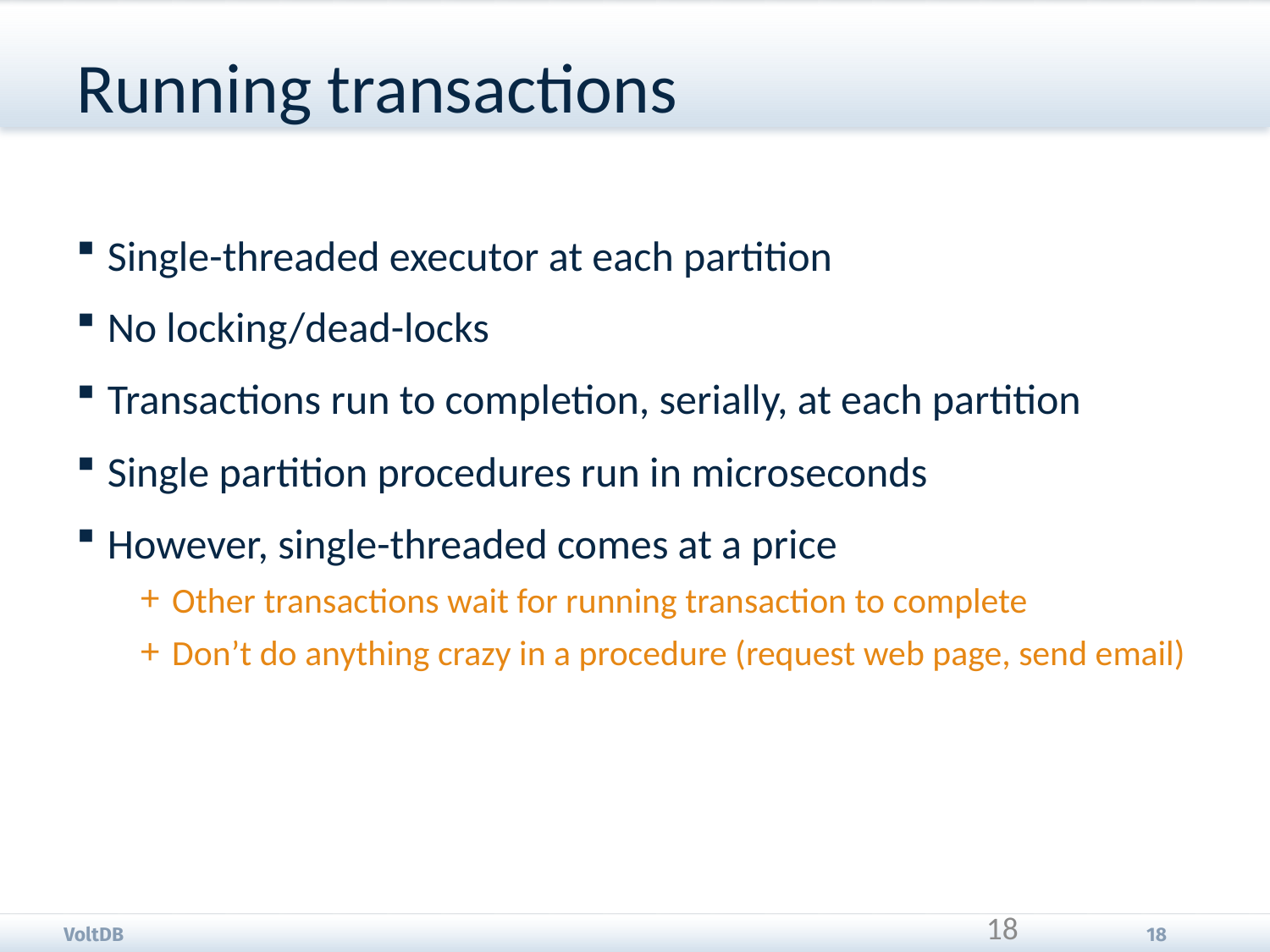

# Running transactions
Single-threaded executor at each partition
No locking/dead-locks
Transactions run to completion, serially, at each partition
Single partition procedures run in microseconds
However, single-threaded comes at a price
Other transactions wait for running transaction to complete
Don’t do anything crazy in a procedure (request web page, send email)

18